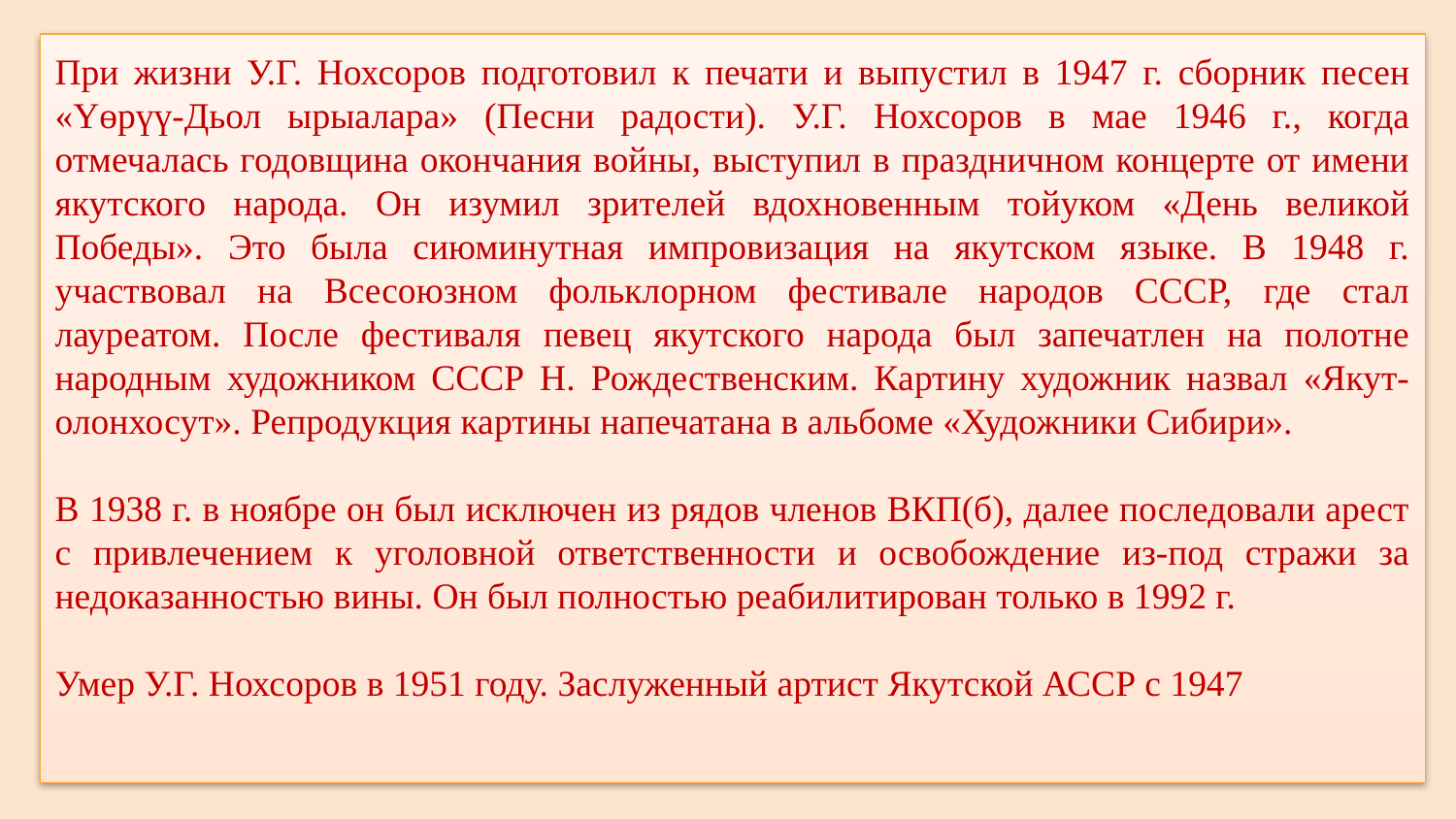

При жизни У.Г. Нохсоров подготовил к печати и выпустил в 1947 г. сборник песен «Үөрүү-Дьол ырыалара» (Песни радости). У.Г. Нохсоров в мае 1946 г., когда отмечалась годовщина окончания войны, выступил в праздничном концерте от имени якутского народа. Он изумил зрителей вдохновенным тойуком «День великой Победы». Это была сиюминутная импровизация на якутском языке. В 1948 г. участвовал на Всесоюзном фольклорном фестивале народов СССР, где стал лауреатом. После фестиваля певец якутского народа был запечатлен на полотне народным художником СССР Н. Рождественским. Картину художник назвал «Якут-олонхосут». Репродукция картины напечатана в альбоме «Художники Сибири».

В 1938 г. в ноябре он был исключен из рядов членов ВКП(б), далее последовали арест с привлечением к уголовной ответственности и освобождение из-под стражи за недоказанностью вины. Он был полностью реабилитирован только в 1992 г.

Умер У.Г. Нохсоров в 1951 году. Заслуженный артист Якутской АССР с 1947